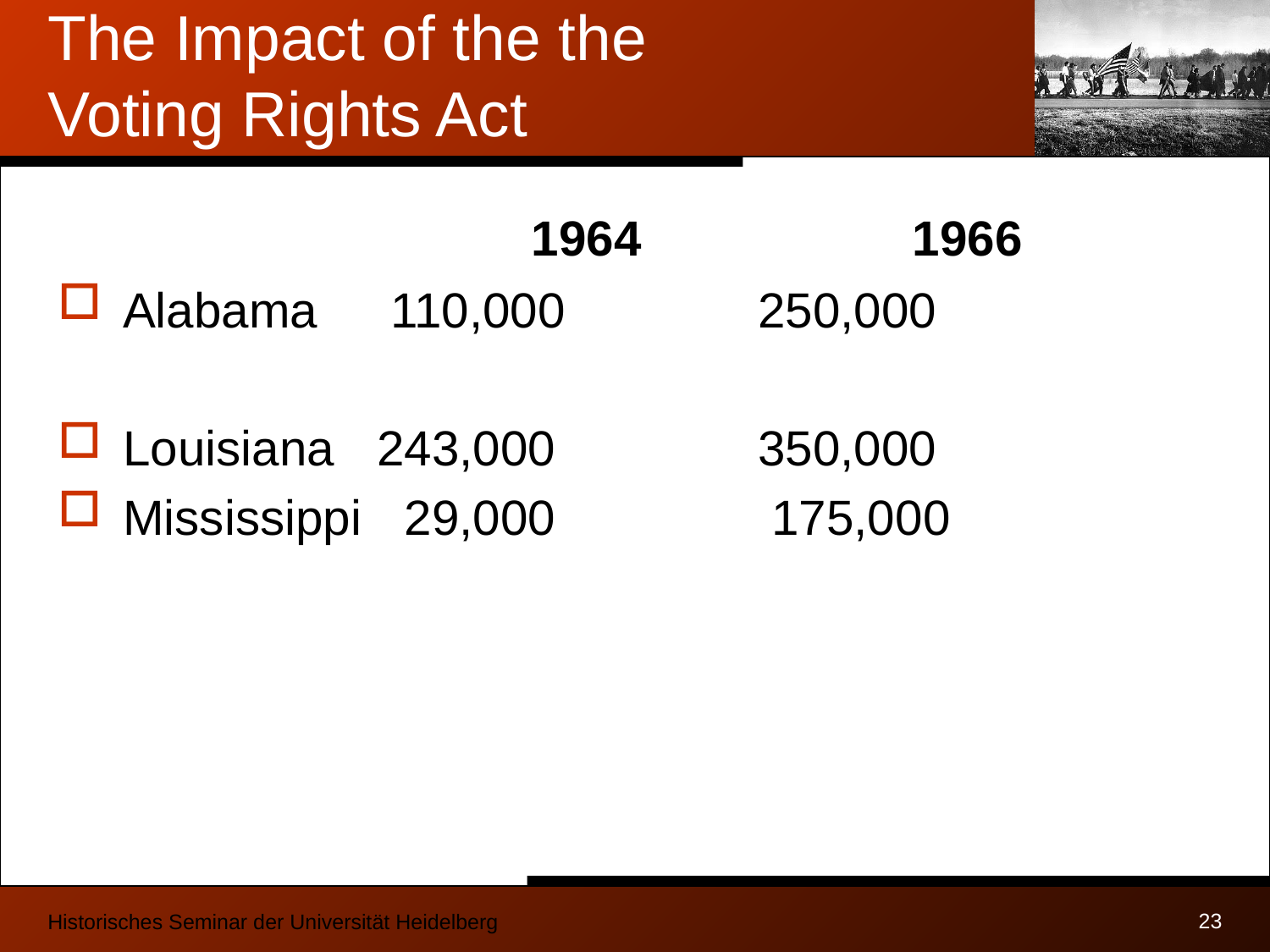

# The Impact of the the Voting Rights Act
				  1964		  1966
Alabama	 110,000		250,000

Louisiana	243,000		350,000
Mississippi	  29,000		 175,000
23
Historisches Seminar der Universität Heidelberg